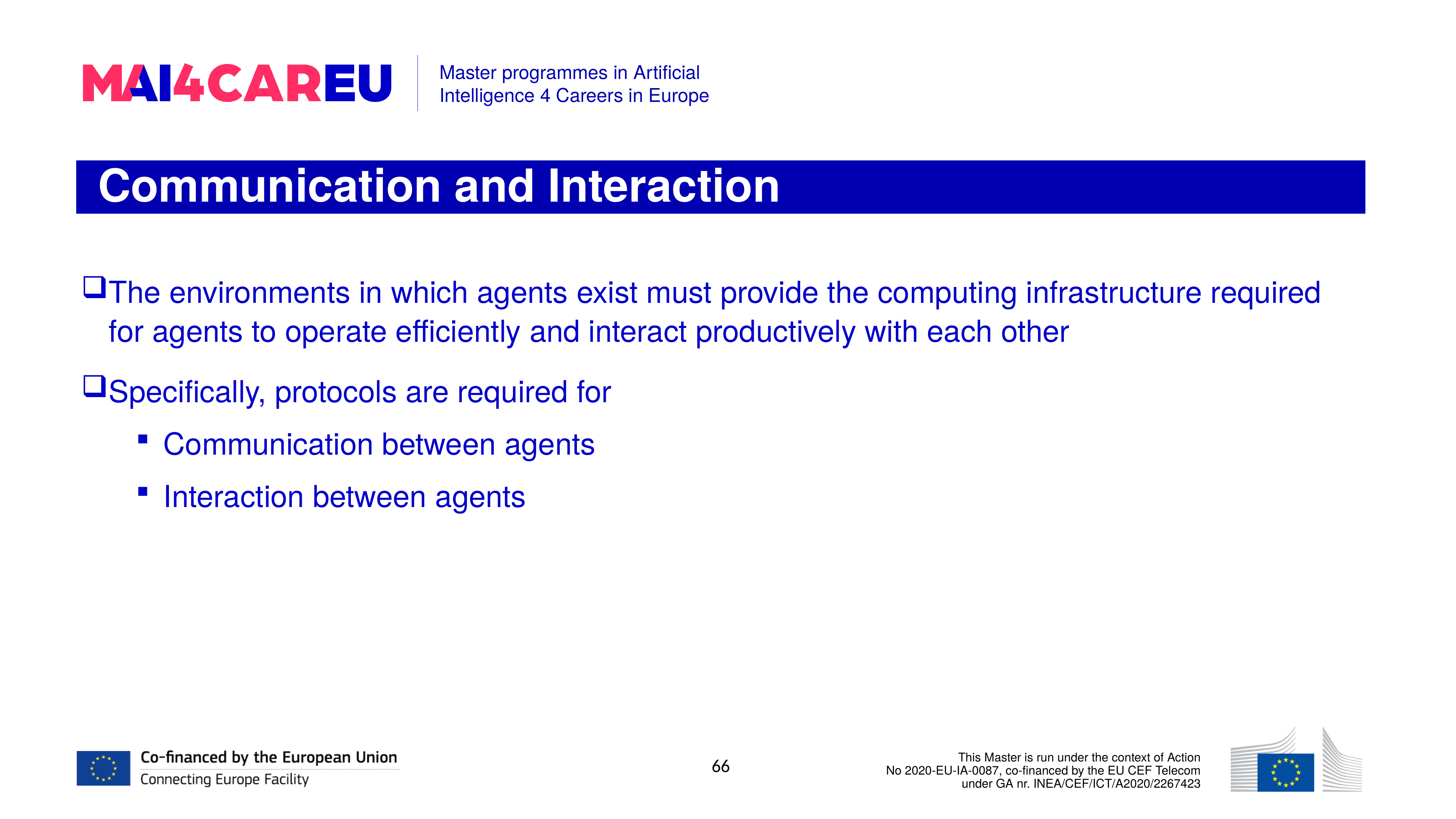

Communication and Interaction
The environments in which agents exist must provide the computing infrastructure required for agents to operate efficiently and interact productively with each other
Specifically, protocols are required for
Communication between agents
Interaction between agents
66